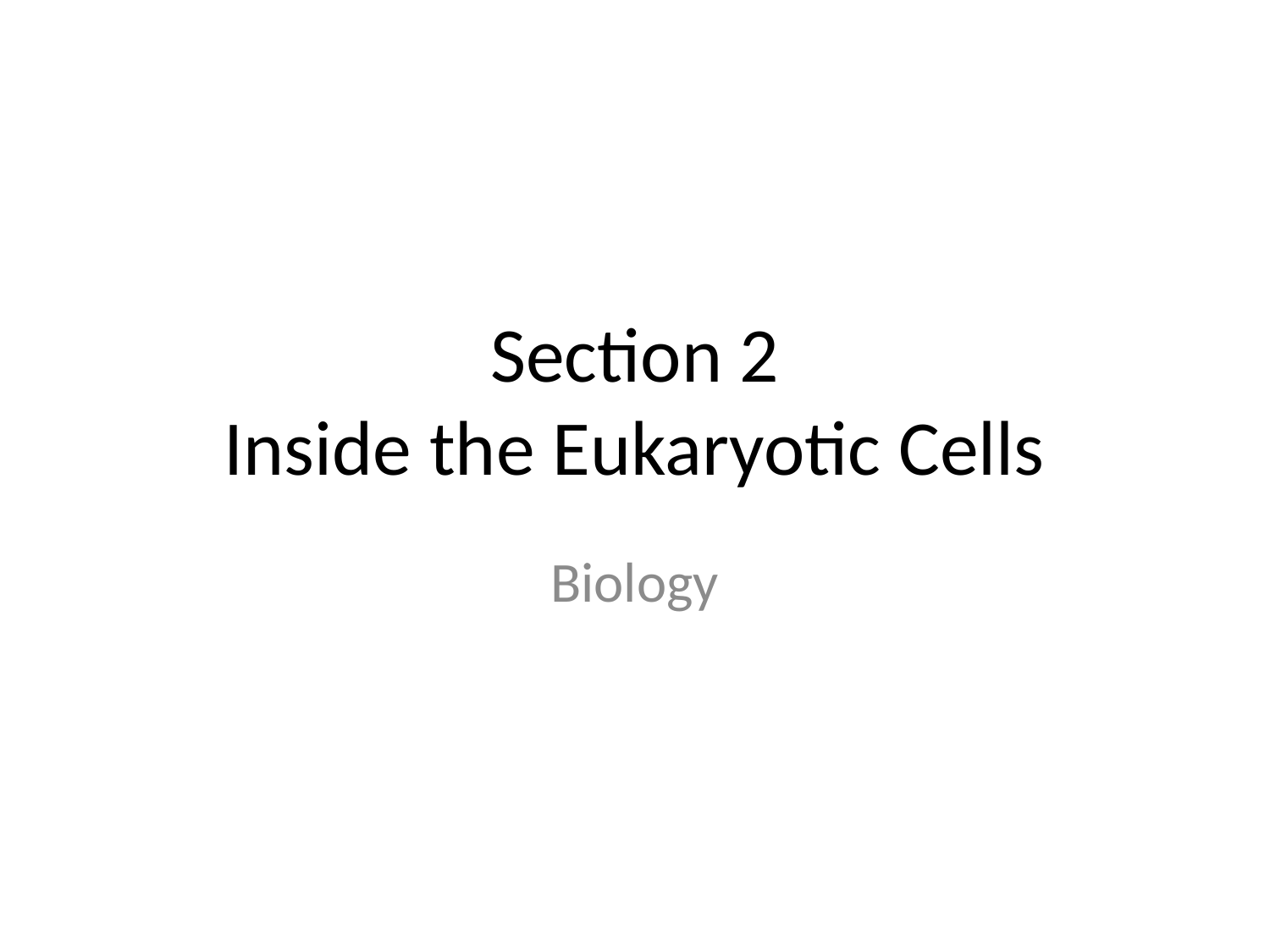

# Section 2 Inside the Eukaryotic Cells
Biology